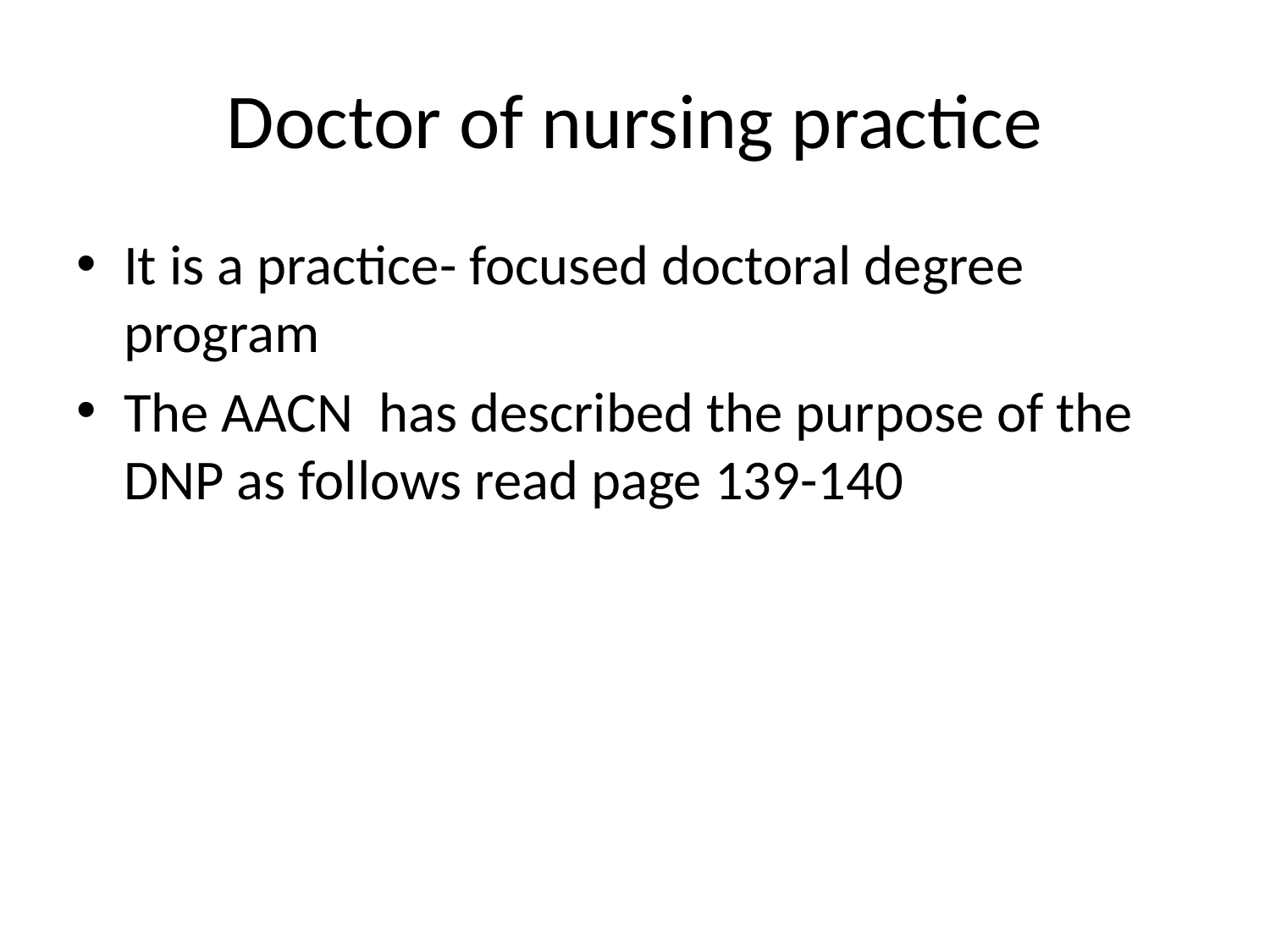

# Doctor of nursing practice
It is a practice- focused doctoral degree program
The AACN  has described the purpose of the DNP as follows read page 139-140